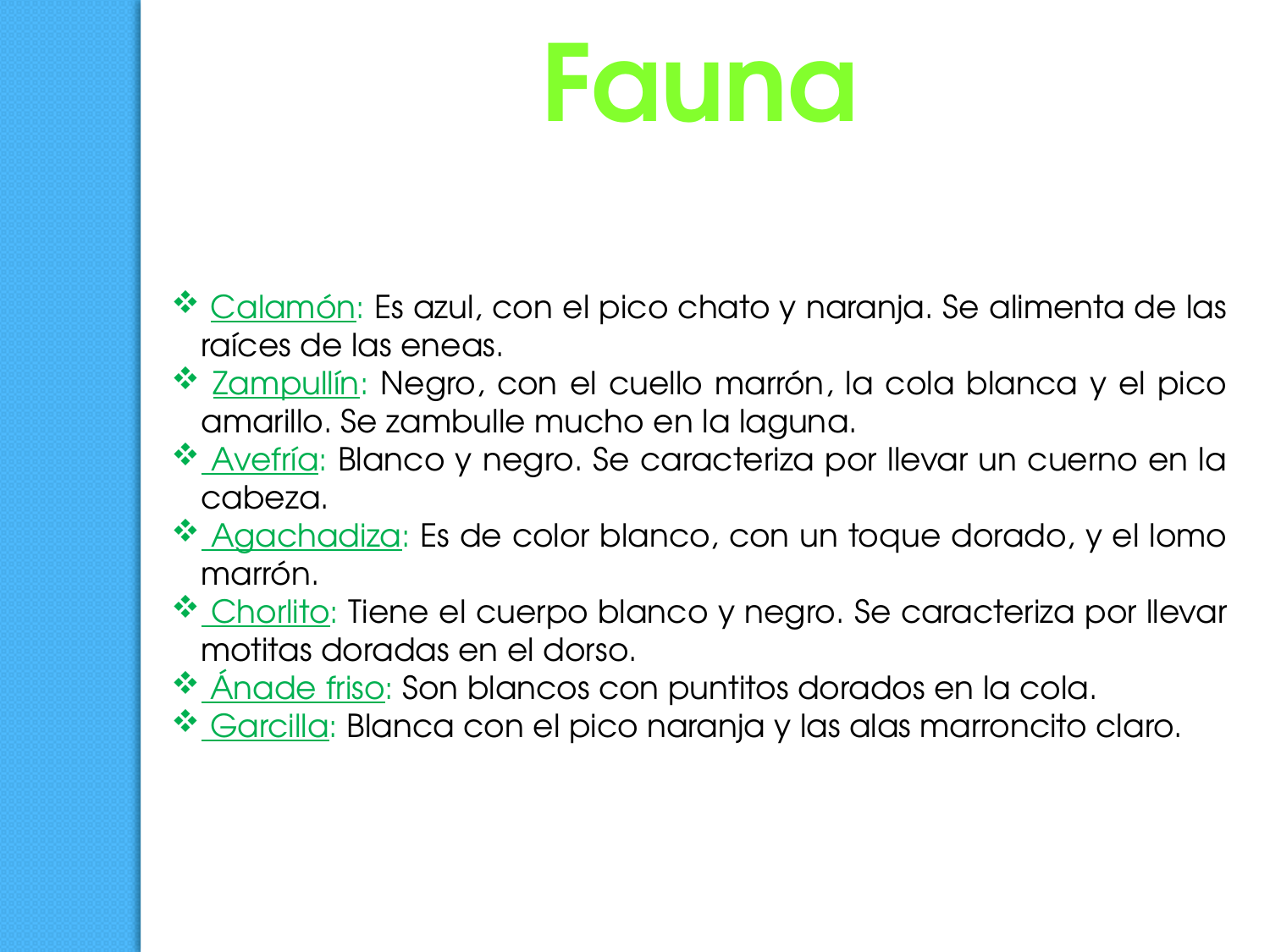

Fauna
 Calamón: Es azul, con el pico chato y naranja. Se alimenta de las raíces de las eneas.
 Zampullín: Negro, con el cuello marrón, la cola blanca y el pico amarillo. Se zambulle mucho en la laguna.
 Avefría: Blanco y negro. Se caracteriza por llevar un cuerno en la cabeza.
 Agachadiza: Es de color blanco, con un toque dorado, y el lomo marrón.
 Chorlito: Tiene el cuerpo blanco y negro. Se caracteriza por llevar motitas doradas en el dorso.
 Ánade friso: Son blancos con puntitos dorados en la cola.
 Garcilla: Blanca con el pico naranja y las alas marroncito claro.